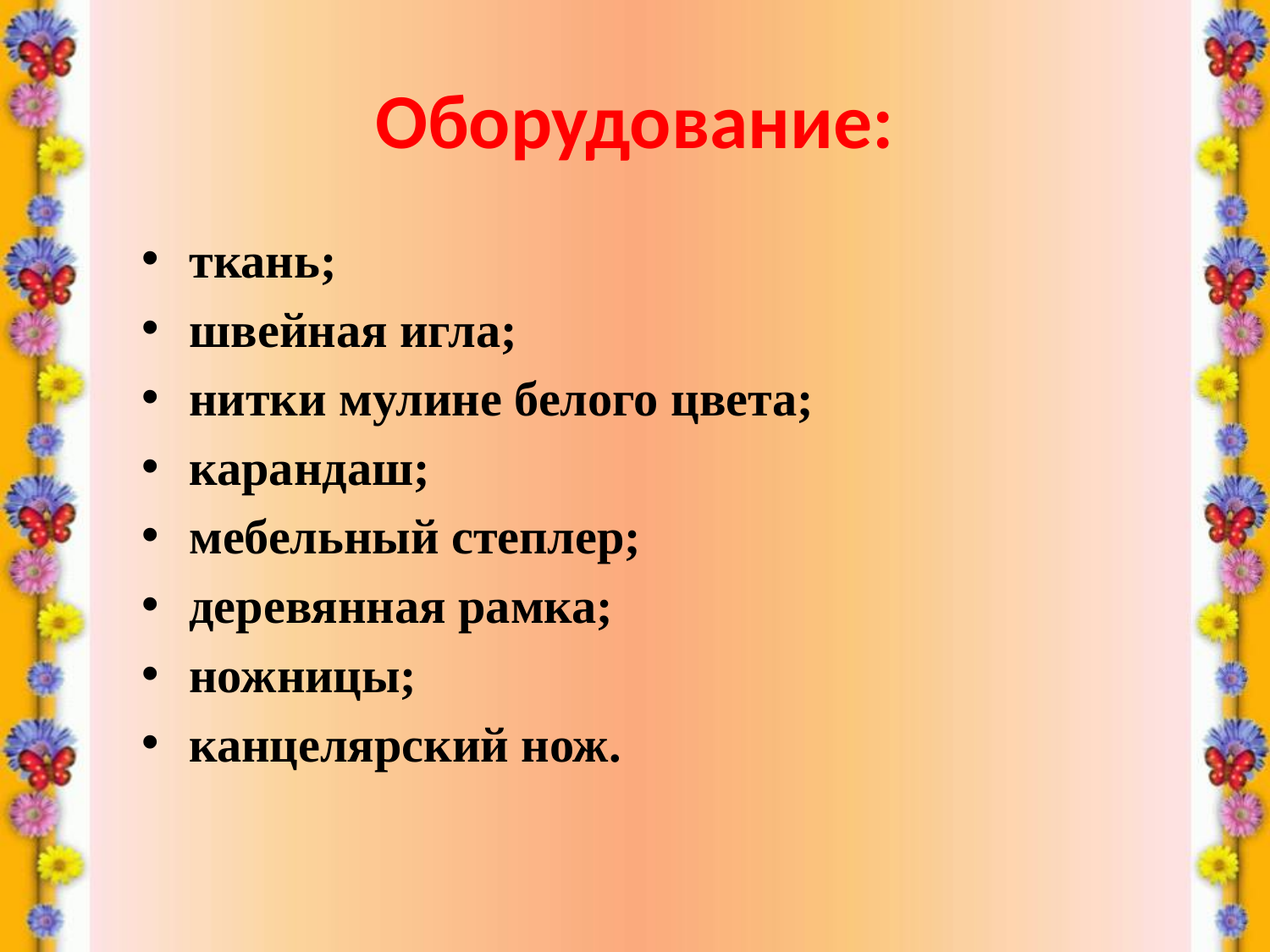

# Оборудование:
ткань;
швейная игла;
нитки мулине белого цвета;
карандаш;
мебельный степлер;
деревянная рамка;
ножницы;
канцелярский нож.